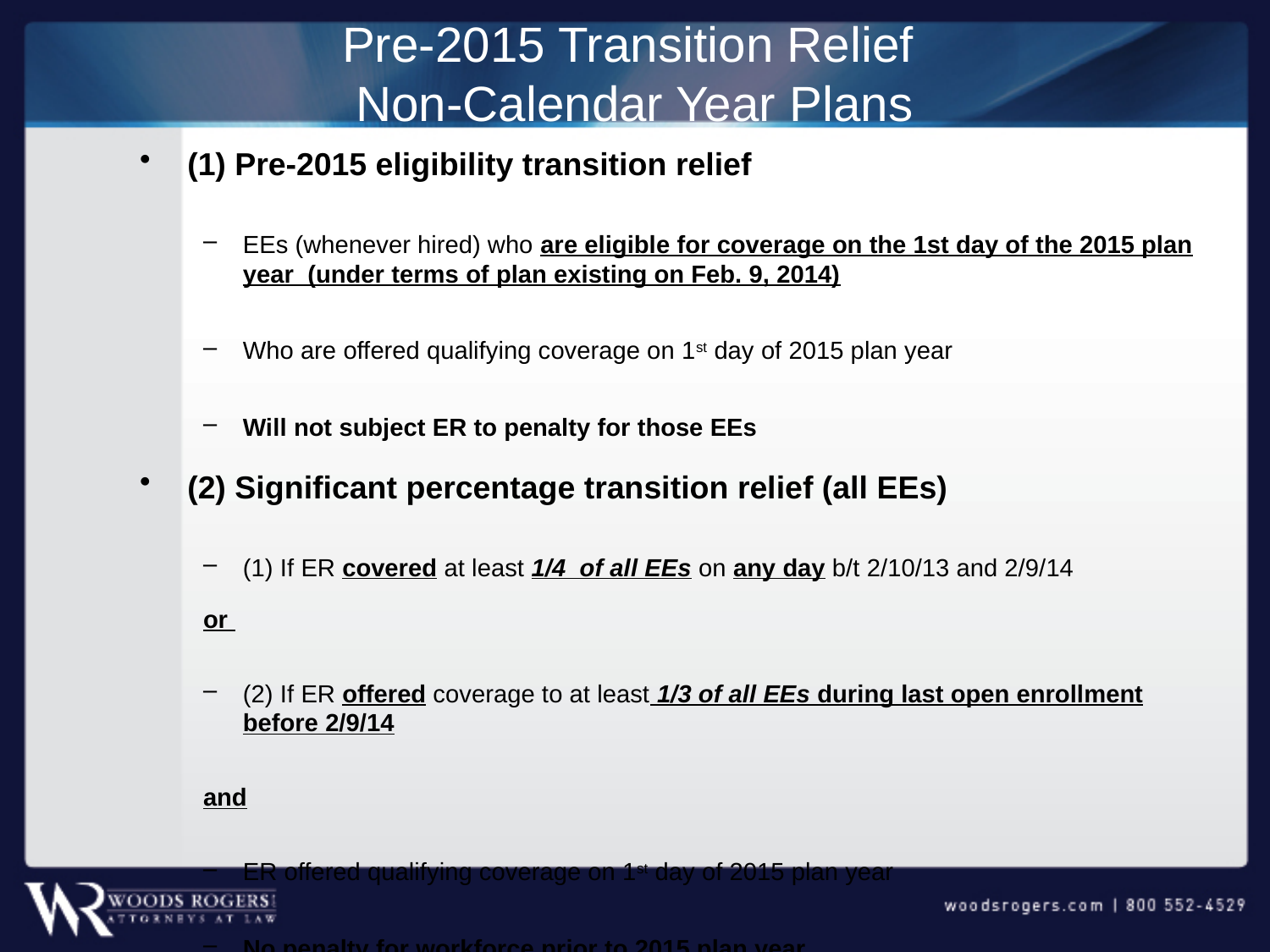

# Pre-2015 Transition Relief Non-Calendar Year Plans
(1) Pre-2015 eligibility transition relief

EEs (whenever hired) who are eligible for coverage on the 1st day of the 2015 plan year  (under terms of plan existing on Feb. 9, 2014)

Who are offered qualifying coverage on 1st day of 2015 plan year

Will not subject ER to penalty for those EEs

(2) Significant percentage transition relief (all EEs)

(1) If ER covered at least 1/4  of all EEs on any day b/t 2/10/13 and 2/9/14

or

(2) If ER offered coverage to at least 1/3 of all EEs during last open enrollment before 2/9/14

and

ER offered qualifying coverage on 1st day of 2015 plan year

No penalty for workforce prior to 2015 plan year

ER will not qualify it if has a large # of part-time or seasonal employees